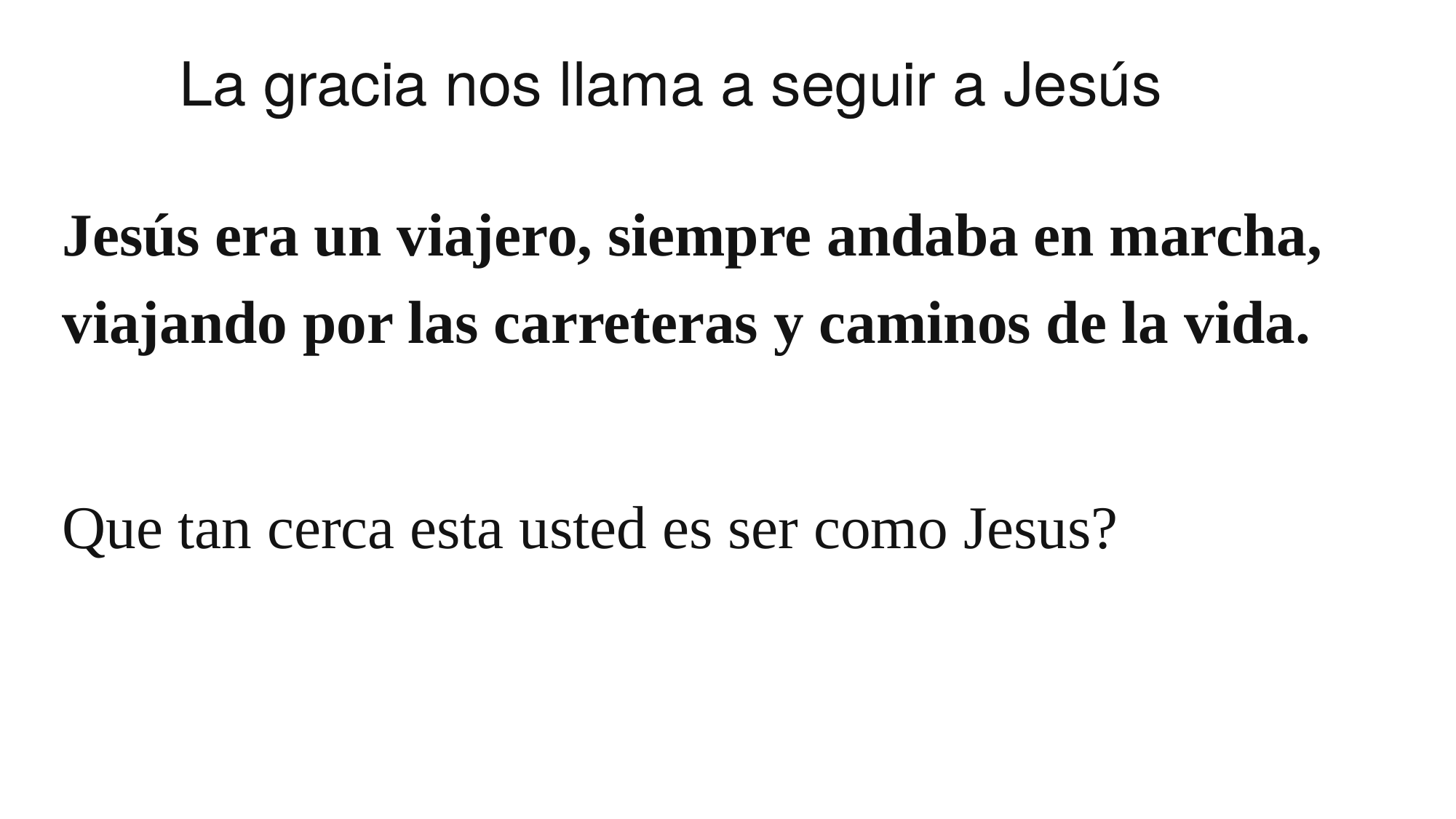

# La gracia nos llama a seguir a Jesús
Jesús era un viajero, siempre andaba en marcha, viajando por las carreteras y caminos de la vida.

Que tan cerca esta usted es ser como Jesus?